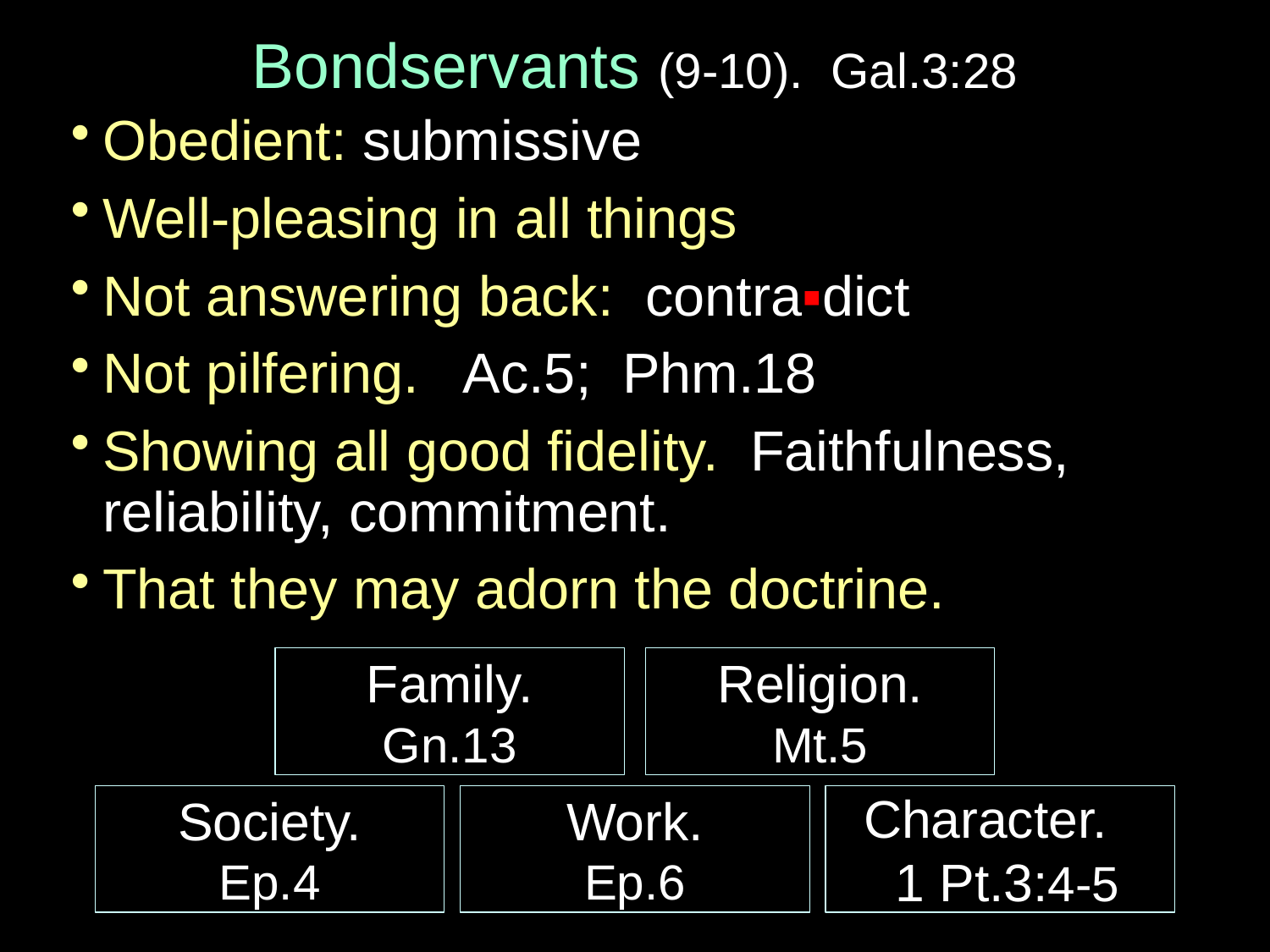

# Bondservants (9-10).  Gal.3:28
Obedient: submissive
Well-pleasing in all things
Not answering back:  contra▪dict
Not pilfering.   Ac.5;  Phm.18
Showing all good fidelity.  Faithfulness, reliability, commitment.
That they may adorn the doctrine.

Family.
Gn.13
Religion.
Mt.5
Society.
Ep.4
Work.
Ep.6
Character.
 1 Pt.3:4-5